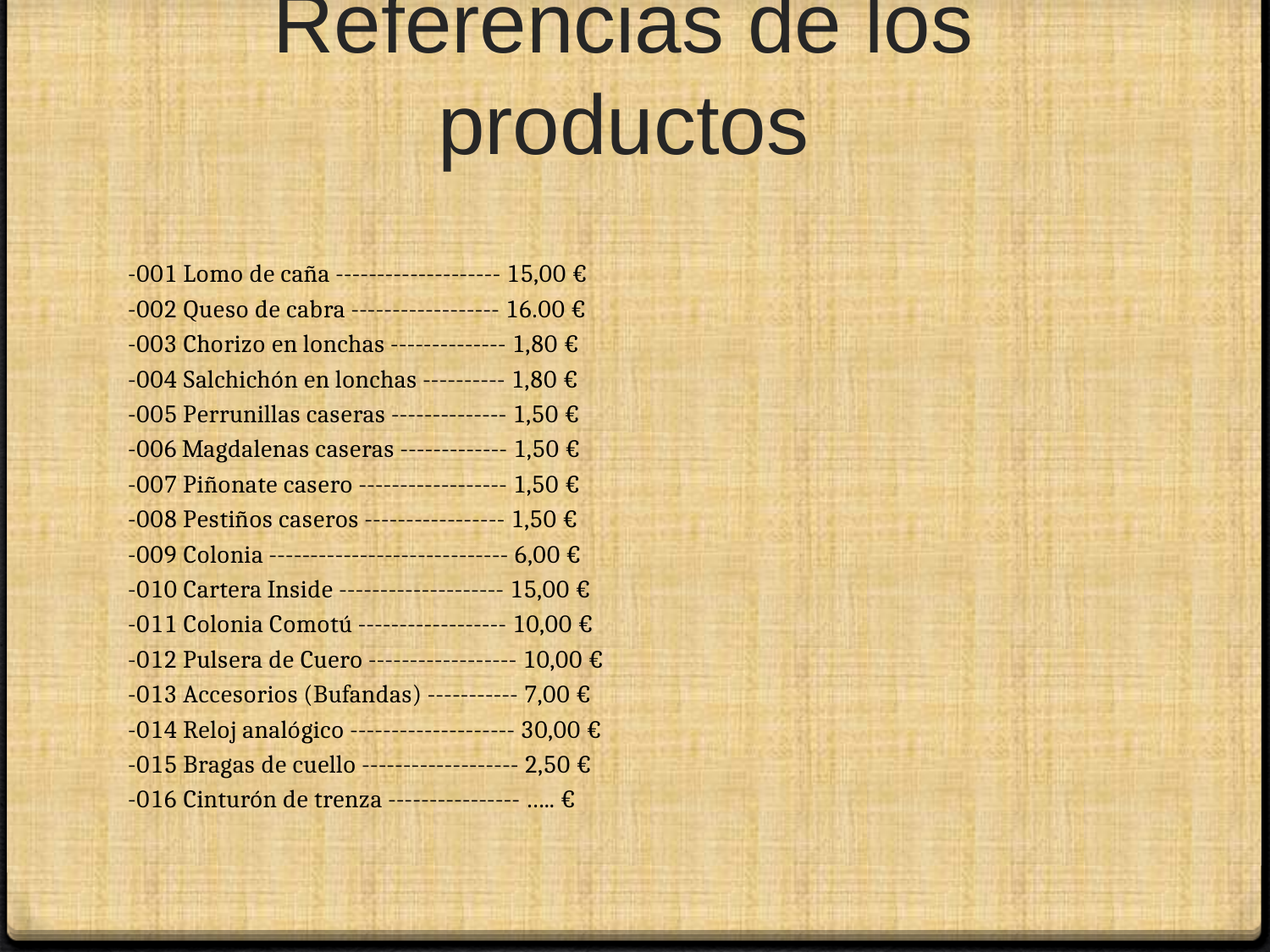

# Referencias de los productos

-001 Lomo de caña -------------------- 15,00 €
-002 Queso de cabra ------------------ 16.00 €
-003 Chorizo en lonchas -------------- 1,80 €
-004 Salchichón en lonchas ---------- 1,80 €
-005 Perrunillas caseras -------------- 1,50 €
-006 Magdalenas caseras ------------- 1,50 €
-007 Piñonate casero ------------------ 1,50 €
-008 Pestiños caseros ----------------- 1,50 €
-009 Colonia ----------------------------- 6,00 €
-010 Cartera Inside -------------------- 15,00 €
-011 Colonia Comotú ------------------ 10,00 €
-012 Pulsera de Cuero ------------------ 10,00 €
-013 Accesorios (Bufandas) ----------- 7,00 €
-014 Reloj analógico -------------------- 30,00 €
-015 Bragas de cuello ------------------- 2,50 €
-016 Cinturón de trenza ---------------- ….. €